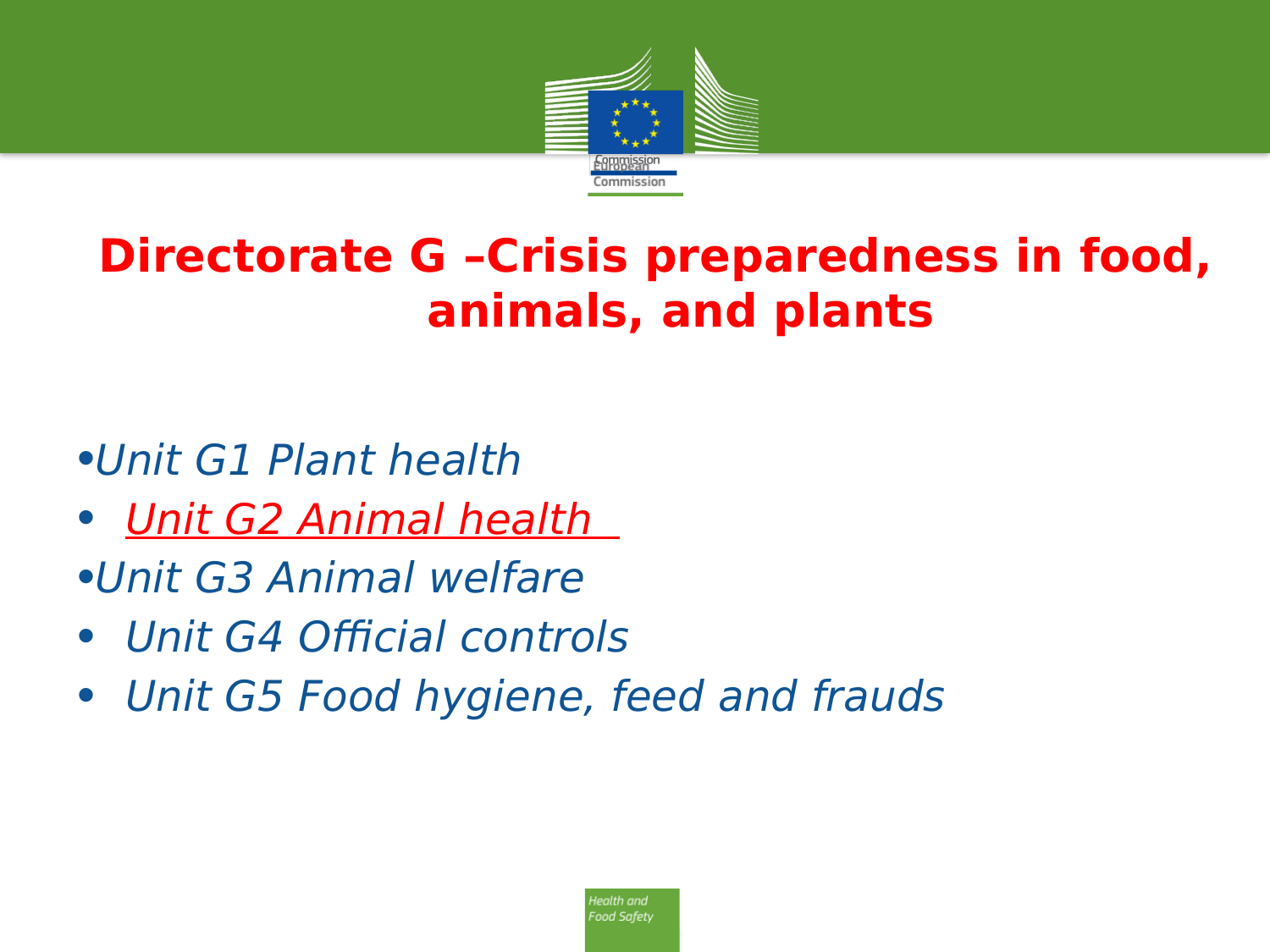

# Directorate G –Crisis preparedness in food, animals, and plants
Unit G1 Plant health
Unit G2 Animal health
Unit G3 Animal welfare
Unit G4 Official controls
Unit G5 Food hygiene, feed and frauds